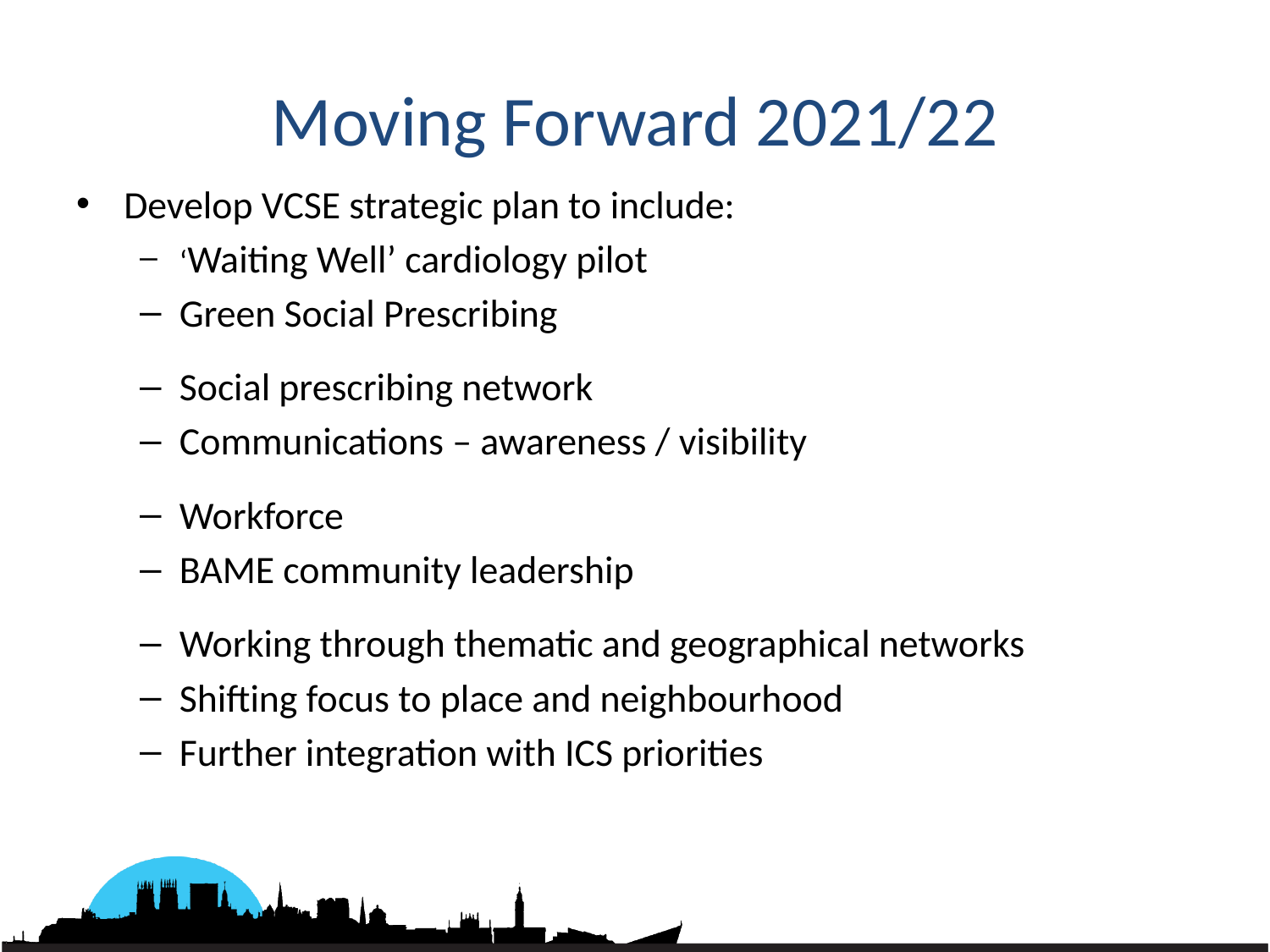

# Moving Forward 2021/22
Develop VCSE strategic plan to include:
‘Waiting Well’ cardiology pilot
Green Social Prescribing

Social prescribing network
Communications – awareness / visibility

Workforce
BAME community leadership

Working through thematic and geographical networks
Shifting focus to place and neighbourhood
Further integration with ICS priorities